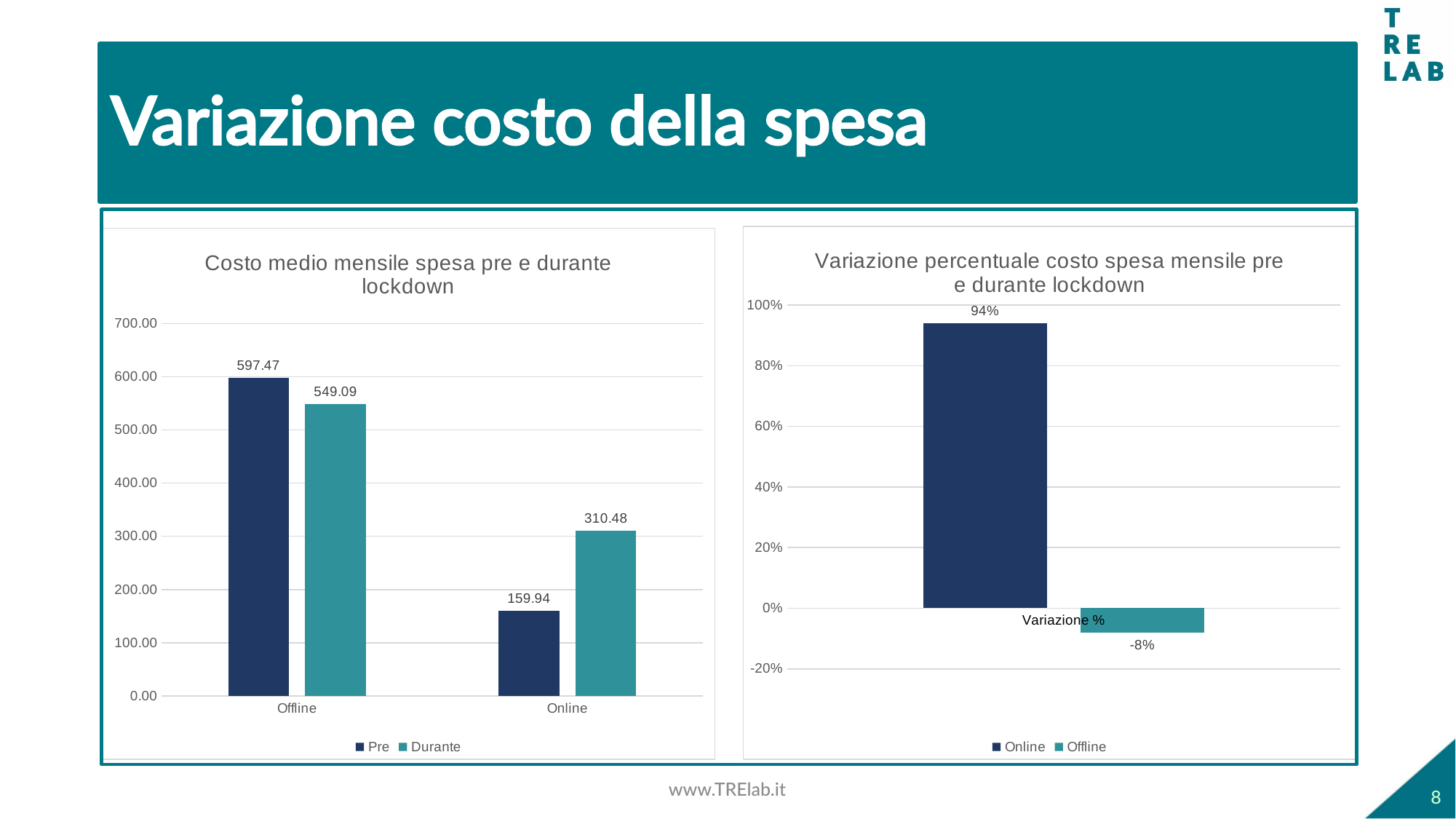

# Variazione costo della spesa

### Chart: Variazione percentuale costo spesa mensile pre e durante lockdown

| Category | Online | Offline |
|---|---|---|
| Variazione % | 0.9412464618637846 | -0.08097213086492905 |

### Chart: Costo medio mensile spesa pre e durante lockdown

| Category | Pre | Durante |
|---|---|---|
| Offline | 597.471 | 549.0925 |
| Online | 159.93589999999998 | 310.475 |
www.TRElab.it
8